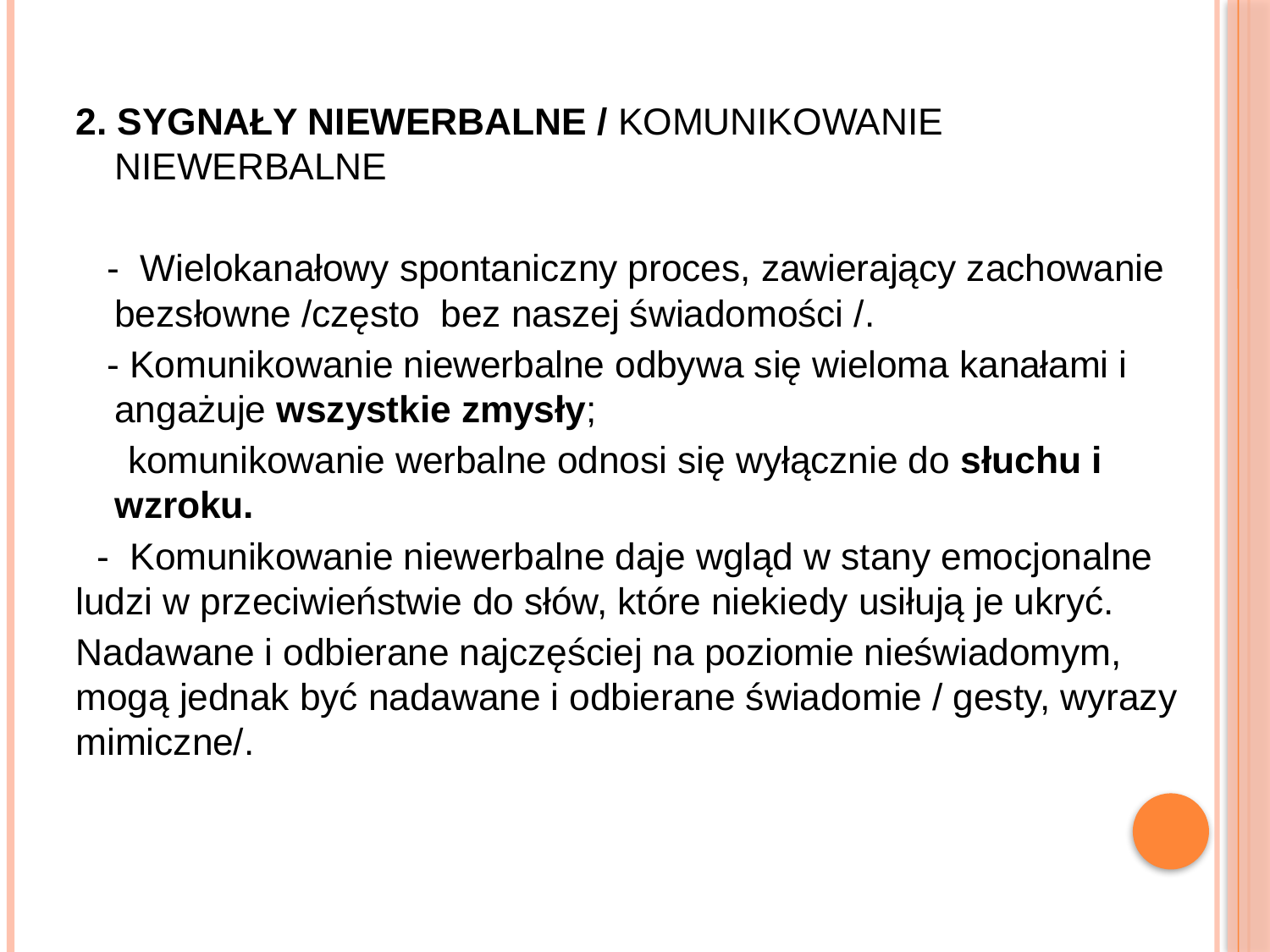

2. SYGNAŁY NIEWERBALNE / KOMUNIKOWANIE NIEWERBALNE

   -  Wielokanałowy spontaniczny proces, zawierający zachowanie bezsłowne /często  bez naszej świadomości /.
   - Komunikowanie niewerbalne odbywa się wieloma kanałami i angażuje wszystkie zmysły;
     komunikowanie werbalne odnosi się wyłącznie do słuchu i wzroku.
  -  Komunikowanie niewerbalne daje wgląd w stany emocjonalne ludzi w przeciwieństwie do słów, które niekiedy usiłują je ukryć.
Nadawane i odbierane najczęściej na poziomie nieświadomym, mogą jednak być nadawane i odbierane świadomie / gesty, wyrazy mimiczne/.